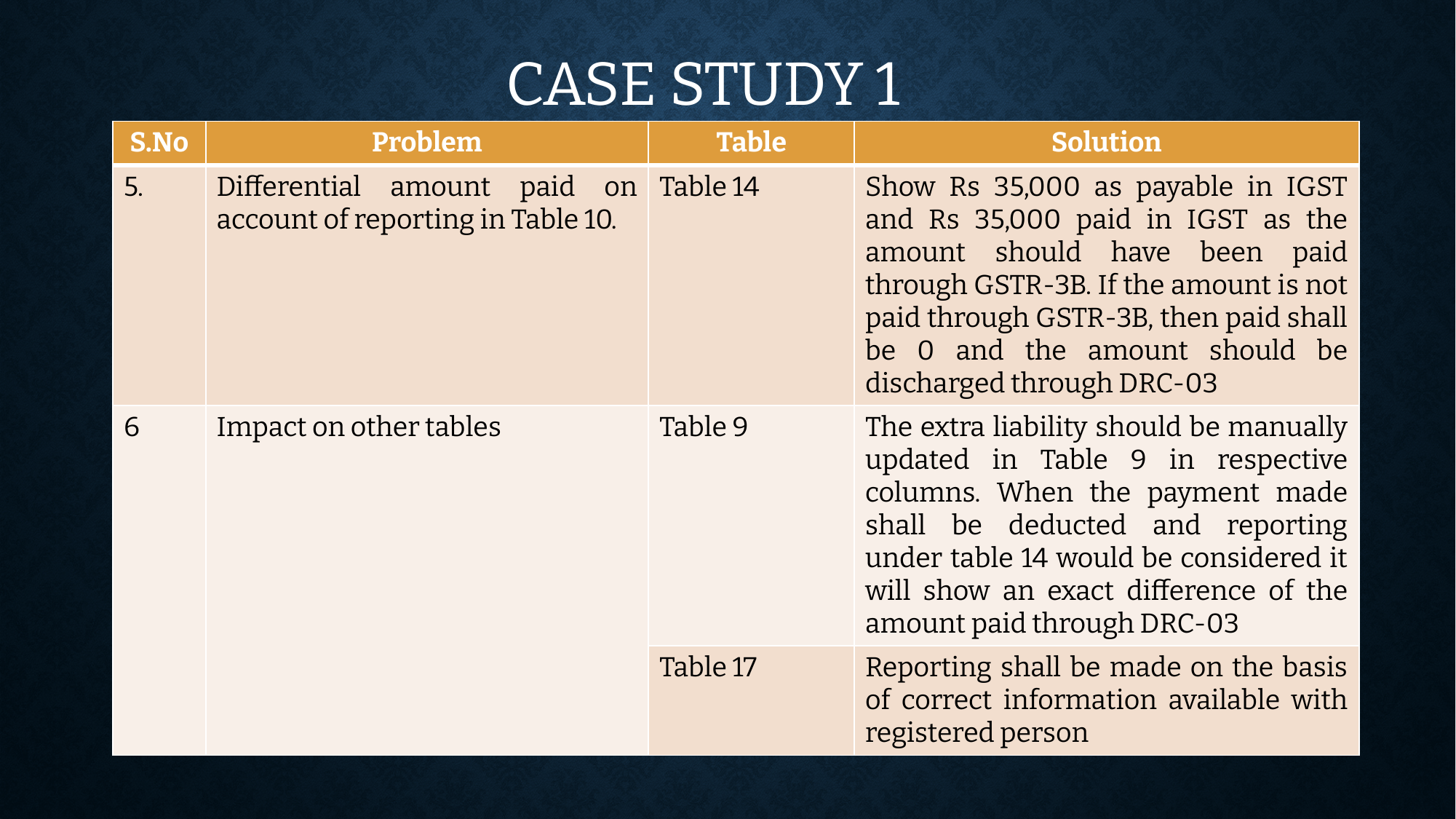

CASE STUDY 1
| S.No | Problem | Table | Solution |
| --- | --- | --- | --- |
| 5. | Differential amount paid on account of reporting in Table 10. | Table 14 | Show Rs 35,000 as payable in IGST and Rs 35,000 paid in IGST as the amount should have been paid through GSTR-3B. If the amount is not paid through GSTR-3B, then paid shall be 0 and the amount should be discharged through DRC-03 |
| 6 | Impact on other tables | Table 9 | The extra liability should be manually updated in Table 9 in respective columns. When the payment made shall be deducted and reporting under table 14 would be considered it will show an exact difference of the amount paid through DRC-03 |
|  |  | Table 17 | Reporting shall be made on the basis of correct information available with registered person |